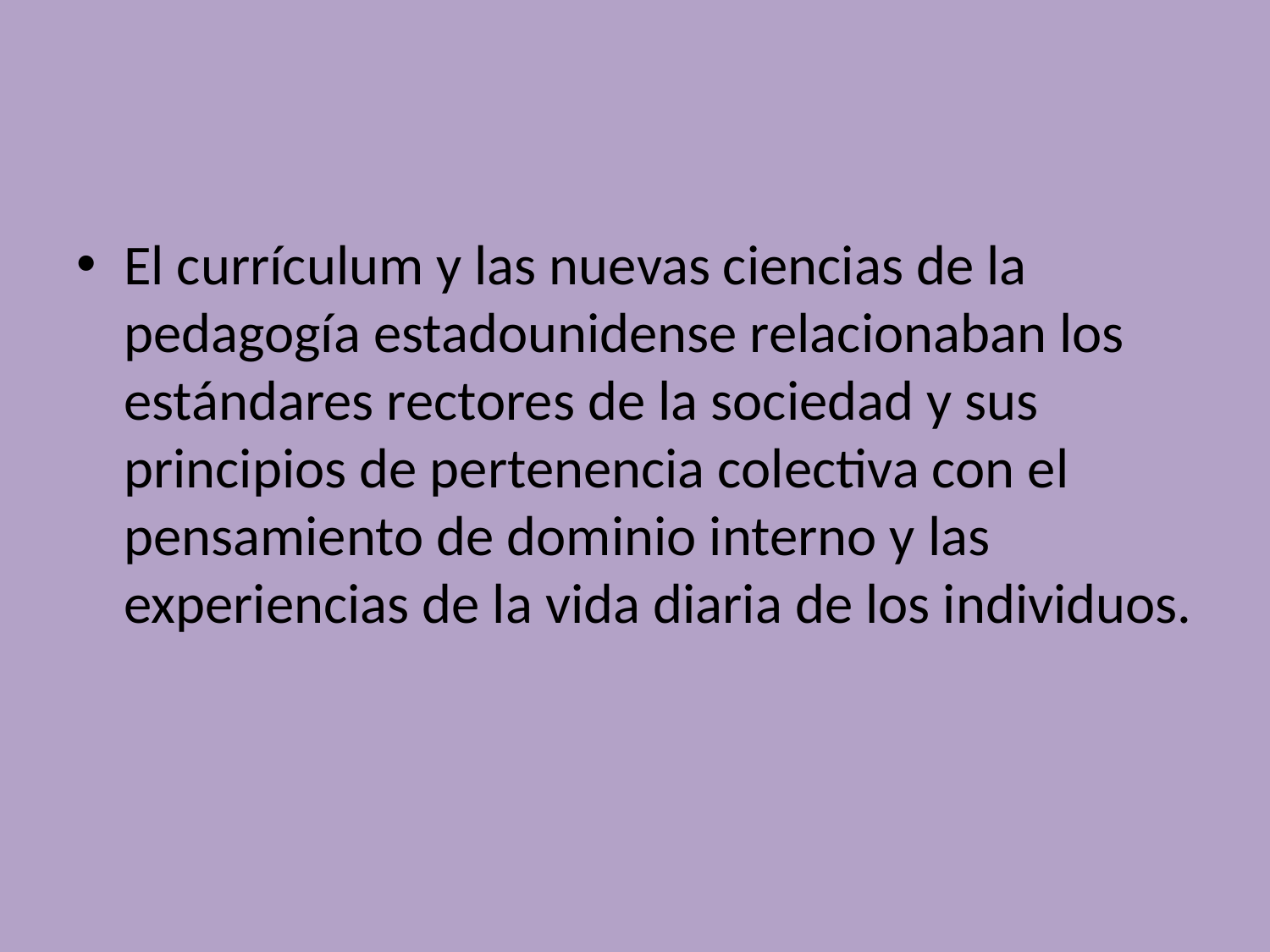

#
El currículum y las nuevas ciencias de la pedagogía estadounidense relacionaban los estándares rectores de la sociedad y sus principios de pertenencia colectiva con el pensamiento de dominio interno y las experiencias de la vida diaria de los individuos.